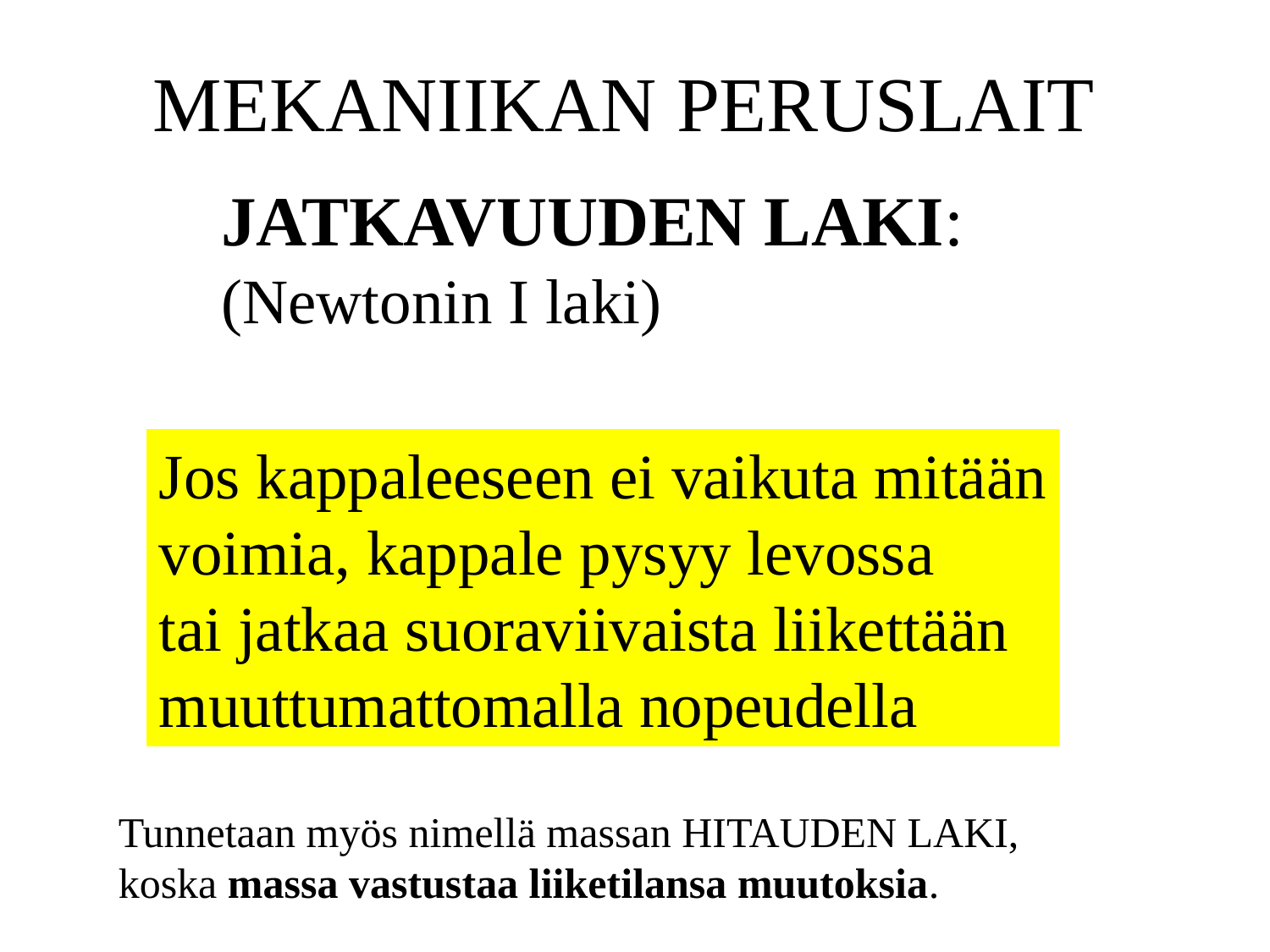

# MEKANIIKAN PERUSLAIT
JATKAVUUDEN LAKI:
(Newtonin I laki)
Jos kappaleeseen ei vaikuta mitään
voimia, kappale pysyy levossa
tai jatkaa suoraviivaista liikettään
muuttumattomalla nopeudella
Tunnetaan myös nimellä massan HITAUDEN LAKI,
koska massa vastustaa liiketilansa muutoksia.